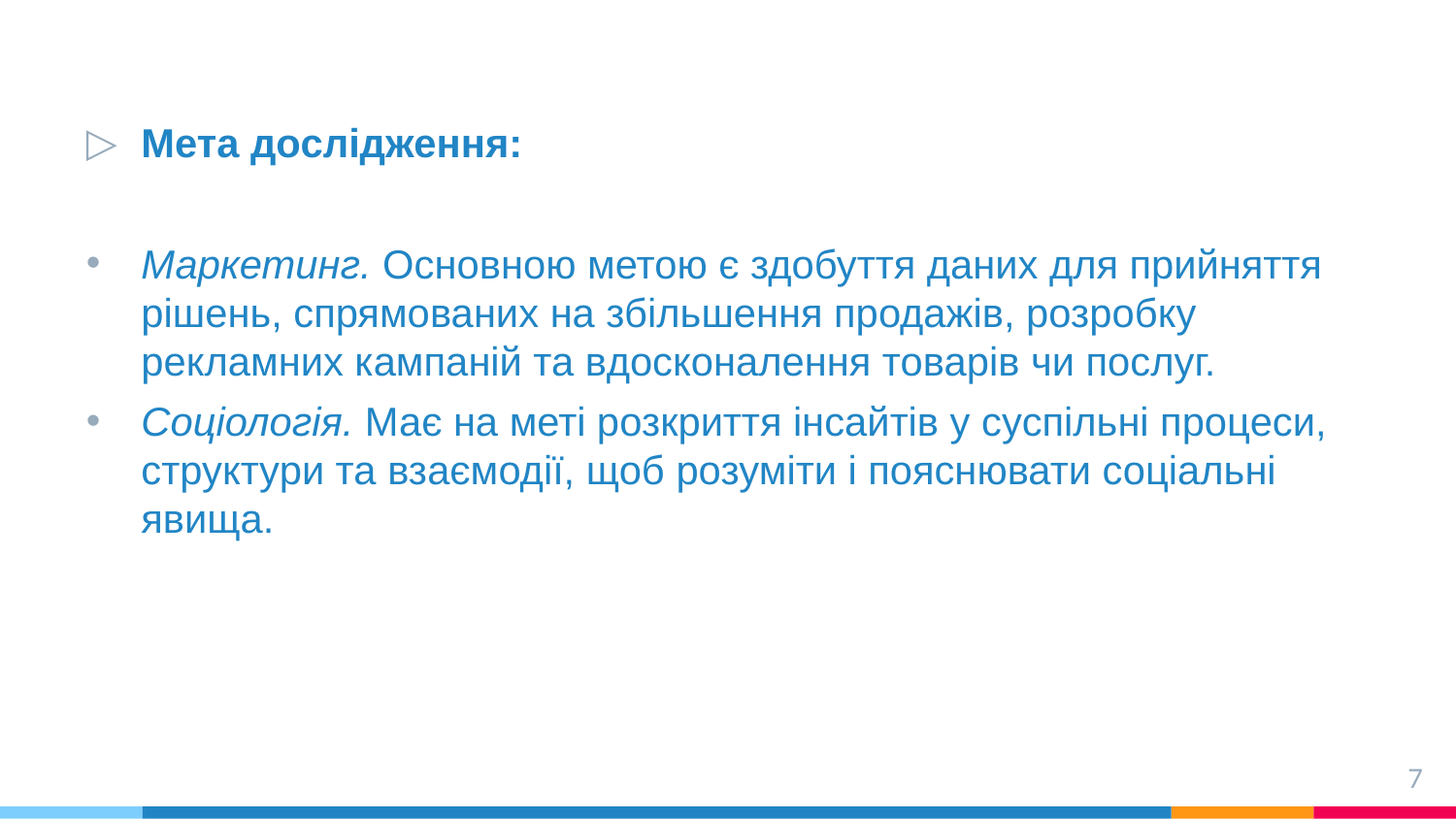

Мета дослідження:

Маркетинг. Основною метою є здобуття даних для прийняття рішень, спрямованих на збільшення продажів, розробку рекламних кампаній та вдосконалення товарів чи послуг.
Соціологія. Має на меті розкриття інсайтів у суспільні процеси, структури та взаємодії, щоб розуміти і пояснювати соціальні явища.
7